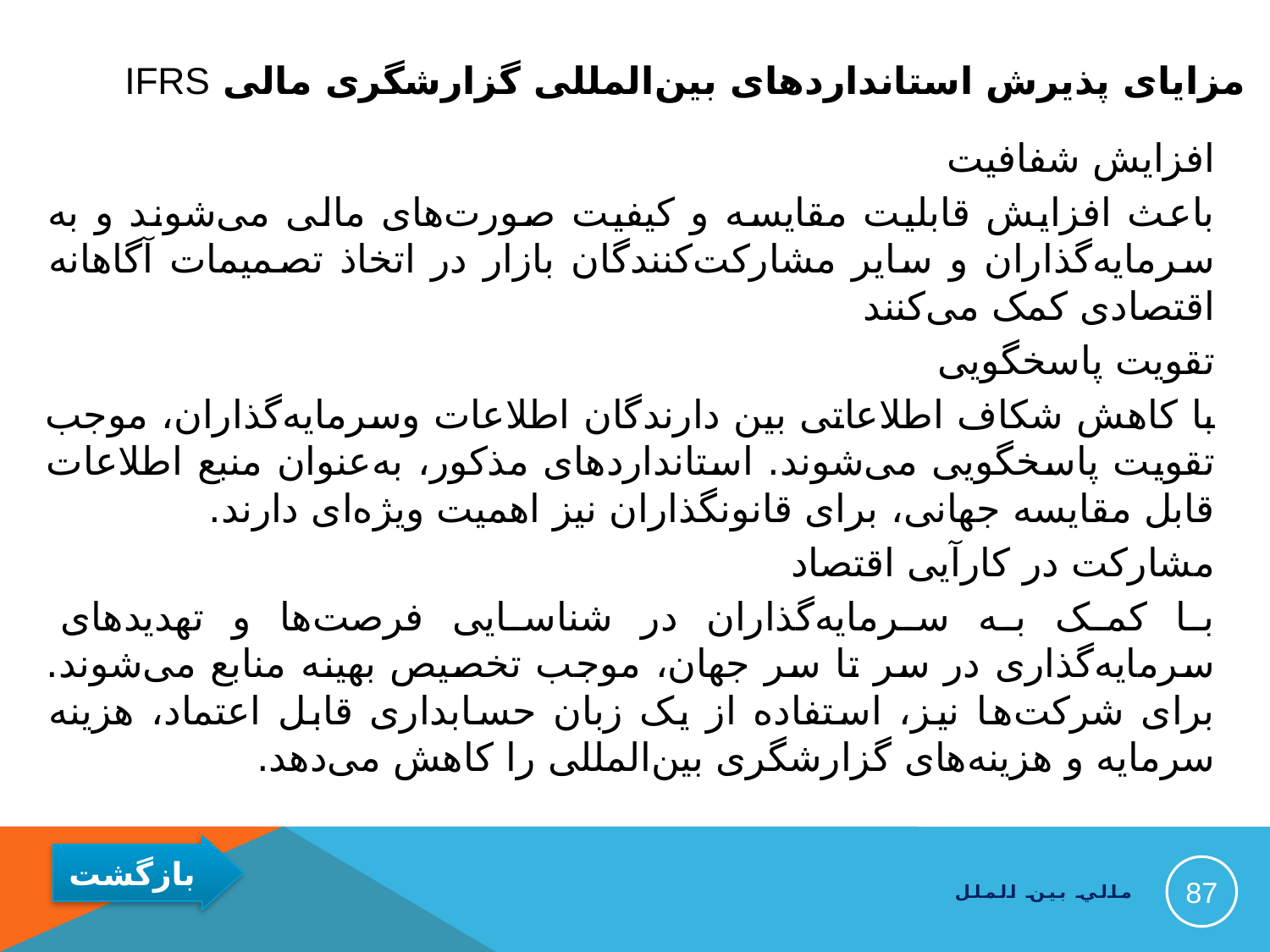

# مزایای پذیرش استانداردهای بین‌المللی گزارشگری مالی IFRS
افزایش شفافیت
باعث افزایش قابلیت مقایسه و کیفیت صورت‌های مالی می‌شوند و به سرمایه‌گذاران و سایر مشارکت‌کنندگان بازار در اتخاذ تصمیمات آگاهانه اقتصادی کمک می‌کنند
تقویت پاسخگویی
با کاهش شکاف اطلاعاتی بین دارندگان اطلاعات وسرمایه‌گذاران، موجب تقویت پاسخگویی می‌شوند. استانداردهای مذکور، به‌عنوان منبع اطلاعات قابل مقایسه جهانی، برای قانونگذاران نیز اهمیت ویژه‌ای دارند.
مشارکت در کارآیی اقتصاد
با کمک به سرمایه‌گذاران در شناسایی فرصت‌ها و تهدیدهای سرمایه‌‌گذاری در سر تا سر جهان، موجب تخصیص بهینه منابع می‌شوند. برای شرکت‌ها نیز، استفاده از یک زبان حسابداری قابل اعتماد، هزینه سرمایه و هزینه‌‌های گزارشگری بین‌المللی را کاهش می‌دهد.
87
مالي بين الملل